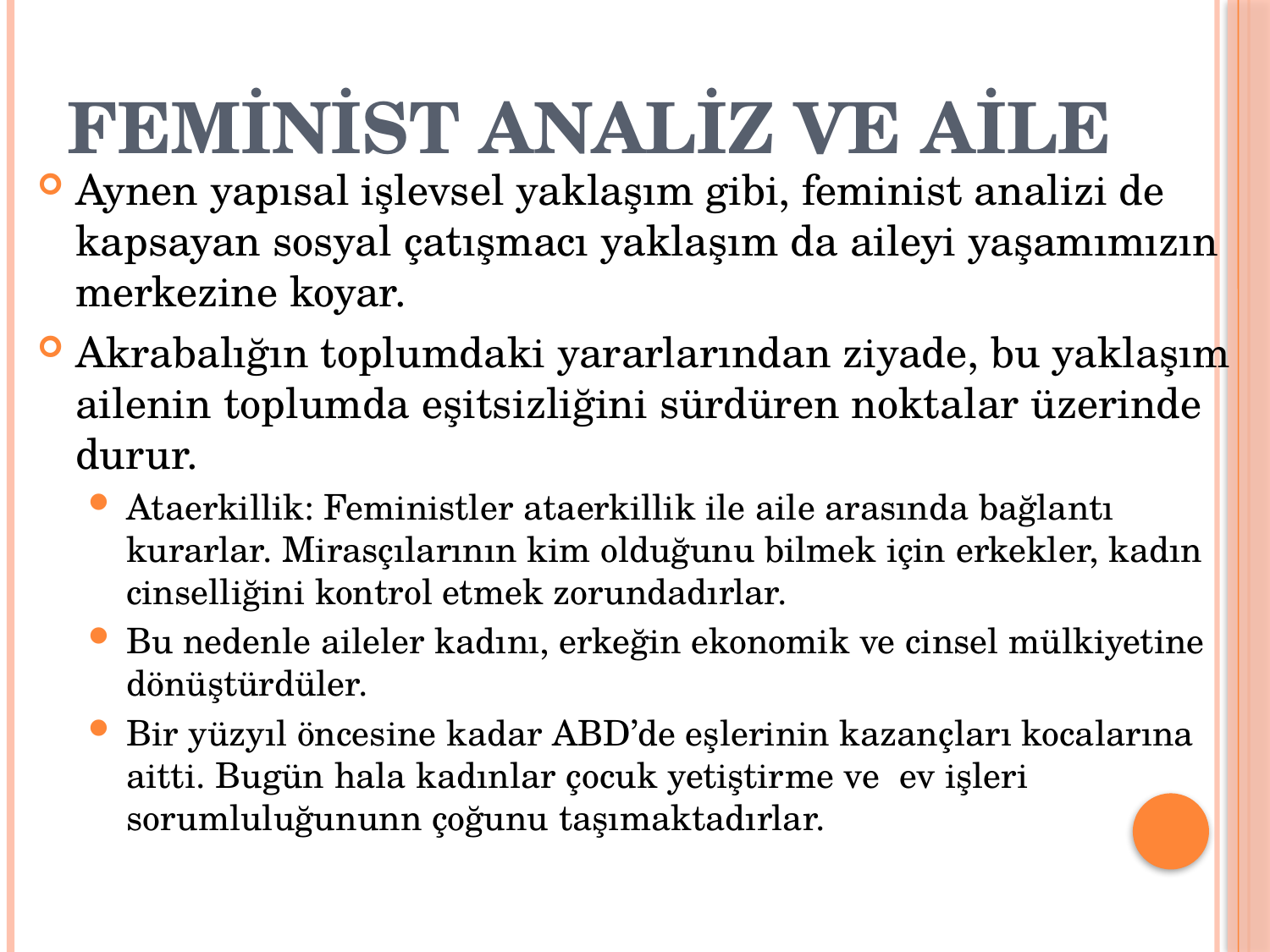

# Feminist Analiz ve Aile
Aynen yapısal işlevsel yaklaşım gibi, feminist analizi de kapsayan sosyal çatışmacı yaklaşım da aileyi yaşamımızın merkezine koyar.
Akrabalığın toplumdaki yararlarından ziyade, bu yaklaşım ailenin toplumda eşitsizliğini sürdüren noktalar üzerinde durur.
Ataerkillik: Feministler ataerkillik ile aile arasında bağlantı kurarlar. Mirasçılarının kim olduğunu bilmek için erkekler, kadın cinselliğini kontrol etmek zorundadırlar.
Bu nedenle aileler kadını, erkeğin ekonomik ve cinsel mülkiyetine dönüştürdüler.
Bir yüzyıl öncesine kadar ABD’de eşlerinin kazançları kocalarına aitti. Bugün hala kadınlar çocuk yetiştirme ve  ev işleri sorumluluğununn çoğunu taşımaktadırlar.